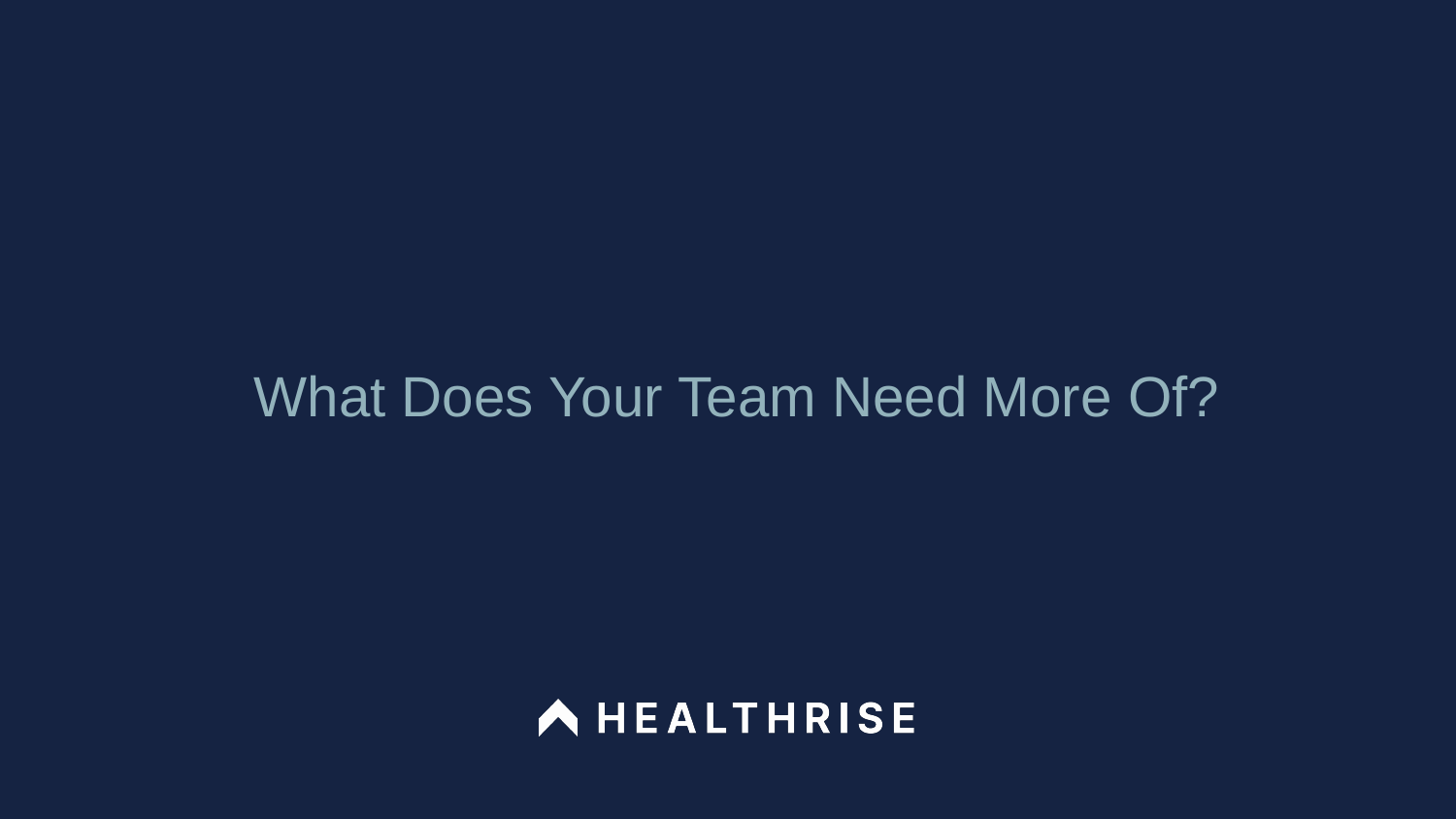

What Does Your Team Need More Of?